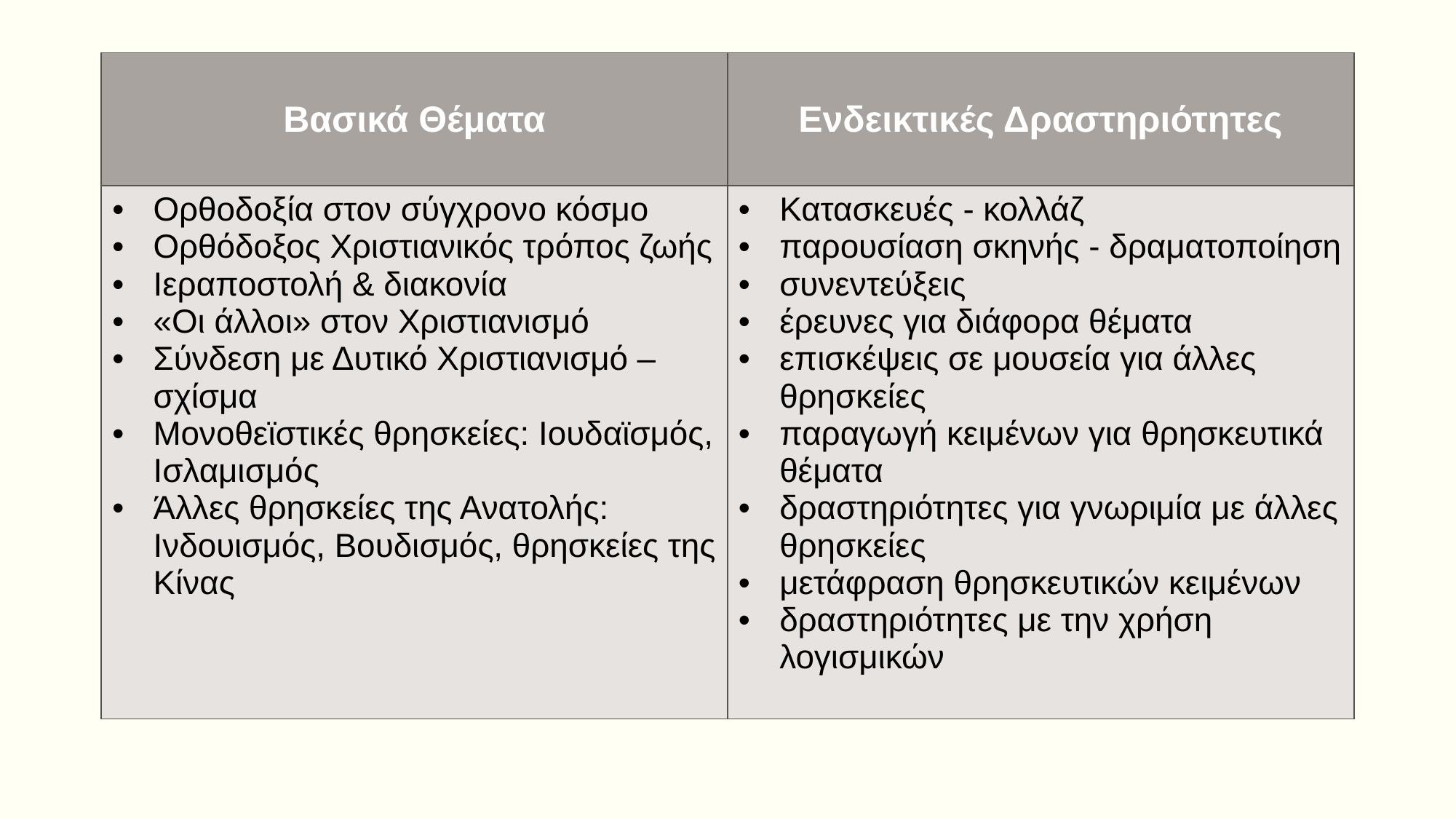

| Βασικά Θέματα | Ενδεικτικές Δραστηριότητες |
| --- | --- |
| Ορθοδοξία στον σύγχρονο κόσμο Ορθόδοξος Χριστιανικός τρόπος ζωής Ιεραποστολή & διακονία «Οι άλλοι» στον Χριστιανισμό Σύνδεση με Δυτικό Χριστιανισμό – σχίσμα Μονοθεϊστικές θρησκείες: Ιουδαϊσμός, Ισλαμισμός Άλλες θρησκείες της Ανατολής: Ινδουισμός, Βουδισμός, θρησκείες της Κίνας | Κατασκευές - κολλάζ παρουσίαση σκηνής - δραματοποίηση συνεντεύξεις έρευνες για διάφορα θέματα επισκέψεις σε μουσεία για άλλες θρησκείες παραγωγή κειμένων για θρησκευτικά θέματα δραστηριότητες για γνωριμία με άλλες θρησκείες μετάφραση θρησκευτικών κειμένων δραστηριότητες με την χρήση λογισμικών |